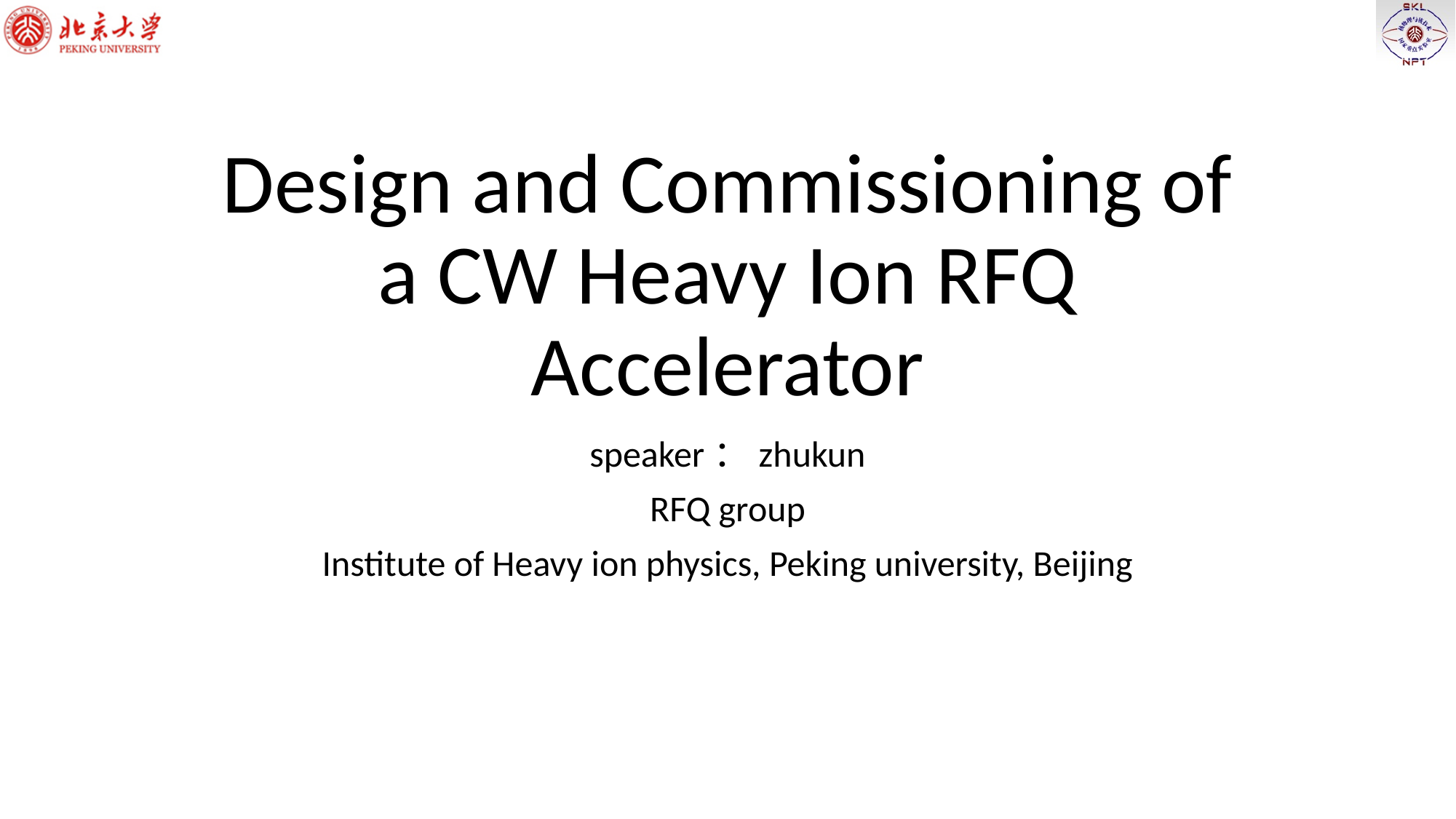

# Design and Commissioning of a CW Heavy Ion RFQ Accelerator
speaker：zhukun
RFQ group
Institute of Heavy ion physics, Peking university, Beijing